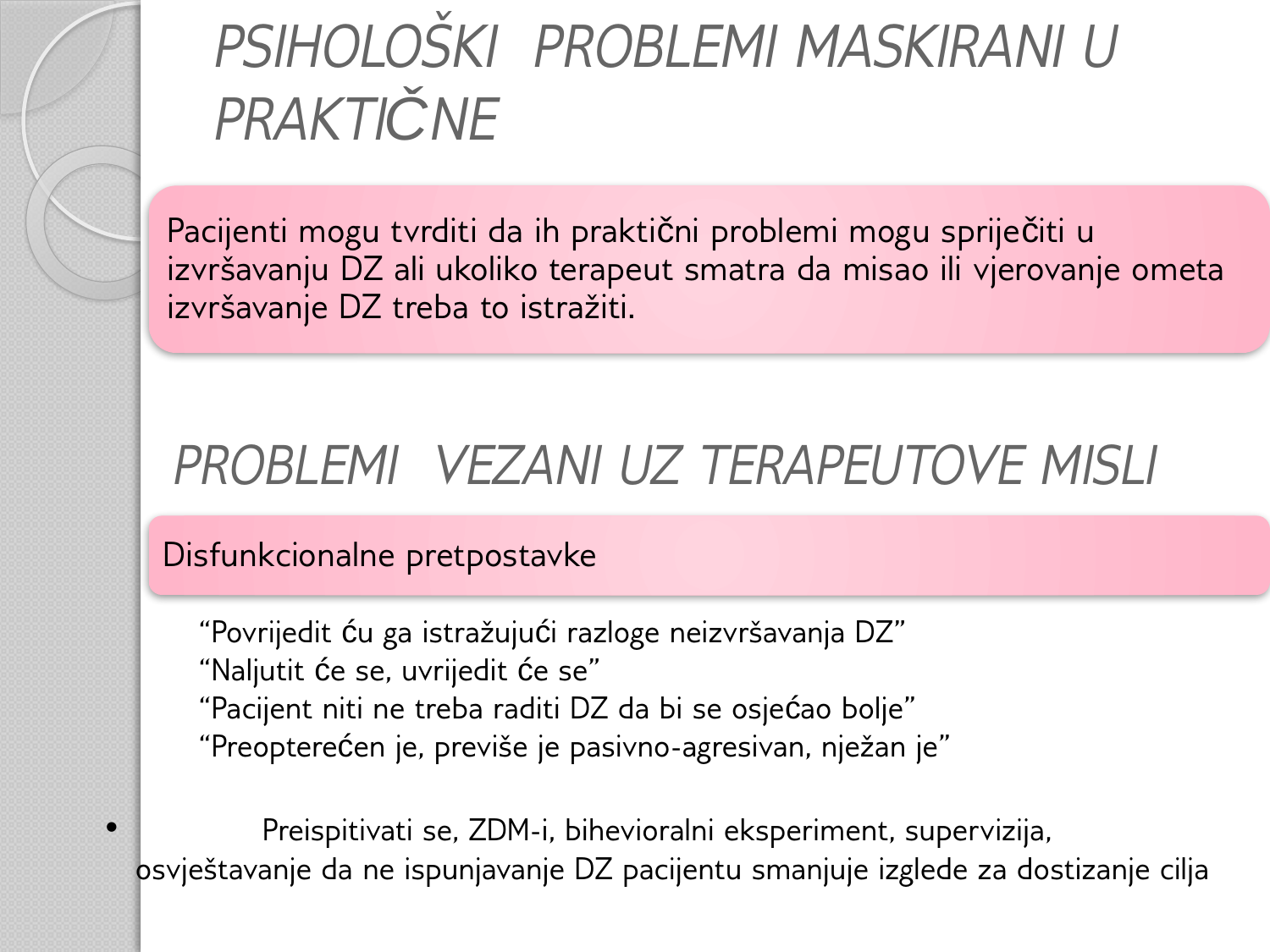

# PSIHOLOŠKI  PROBLEMI MASKIRANI U PRAKTIČNE
Pacijenti mogu tvrditi da ih praktični problemi mogu spriječiti u izvršavanju DZ ali ukoliko terapeut smatra da misao ili vjerovanje ometa izvršavanje DZ treba to istražiti.
PROBLEMI  VEZANI UZ TERAPEUTOVE MISLI

Disfunkcionalne pretpostavke
“Povrijedit ću ga istražujući razloge neizvršavanja DZ”
“Naljutit će se, uvrijedit će se”
“Pacijent niti ne treba raditi DZ da bi se osjećao bolje”
“Preopterećen je, previše je pasivno-agresivan, nježan je”

 	Preispitivati se, ZDM-i, bihevioralni eksperiment, supervizija, 	osvještavanje da ne ispunjavanje DZ pacijentu smanjuje izglede za dostizanje cilja